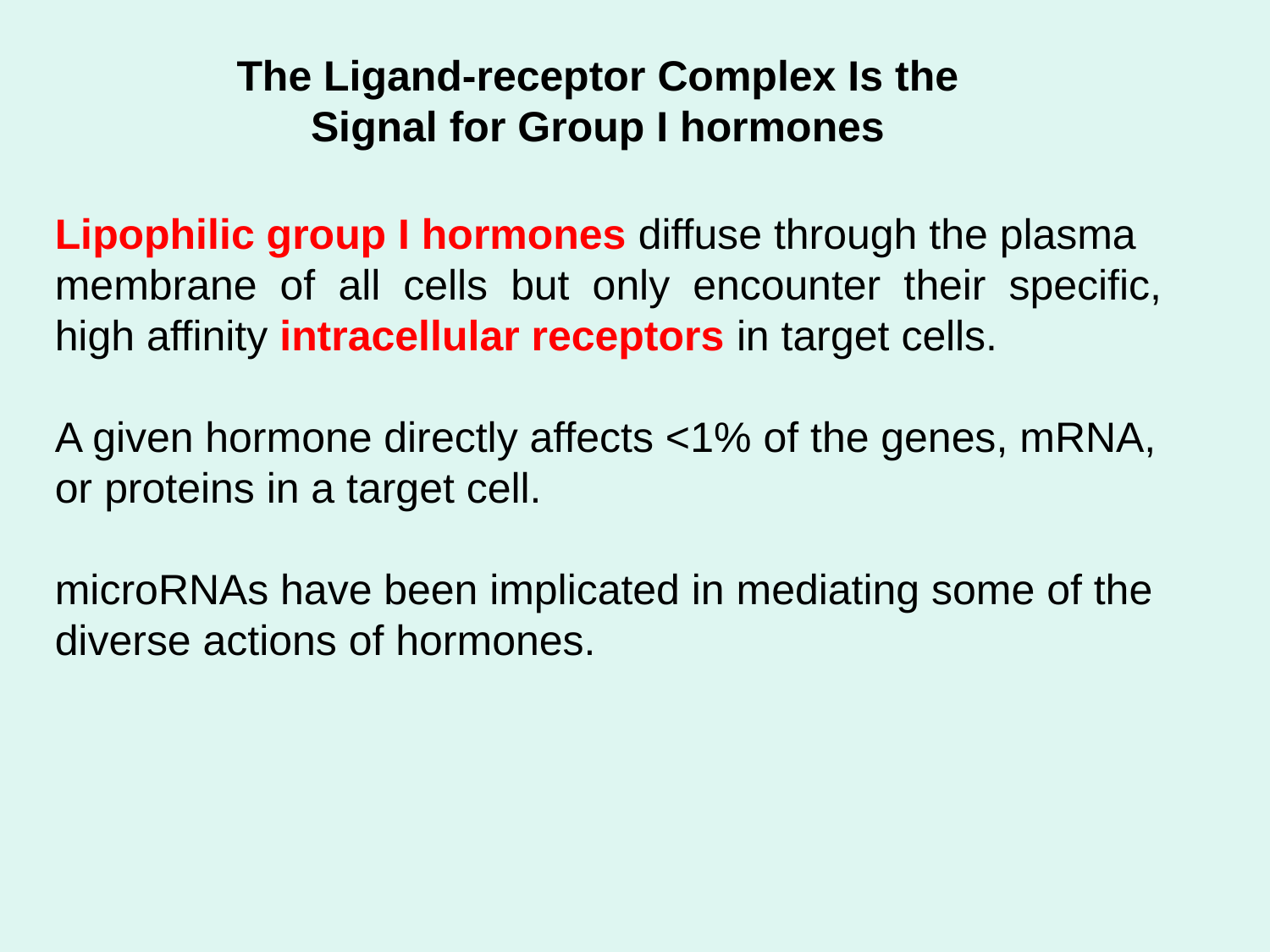

The Ligand-receptor Complex Is the
Signal for Group I hormones
Lipophilic group I hormones diffuse through the plasma
membrane of all cells but only encounter their specific, high affinity intracellular receptors in target cells.

A given hormone directly affects <1% of the genes, mRNA, or proteins in a target cell.

microRNAs have been implicated in mediating some of the diverse actions of hormones.